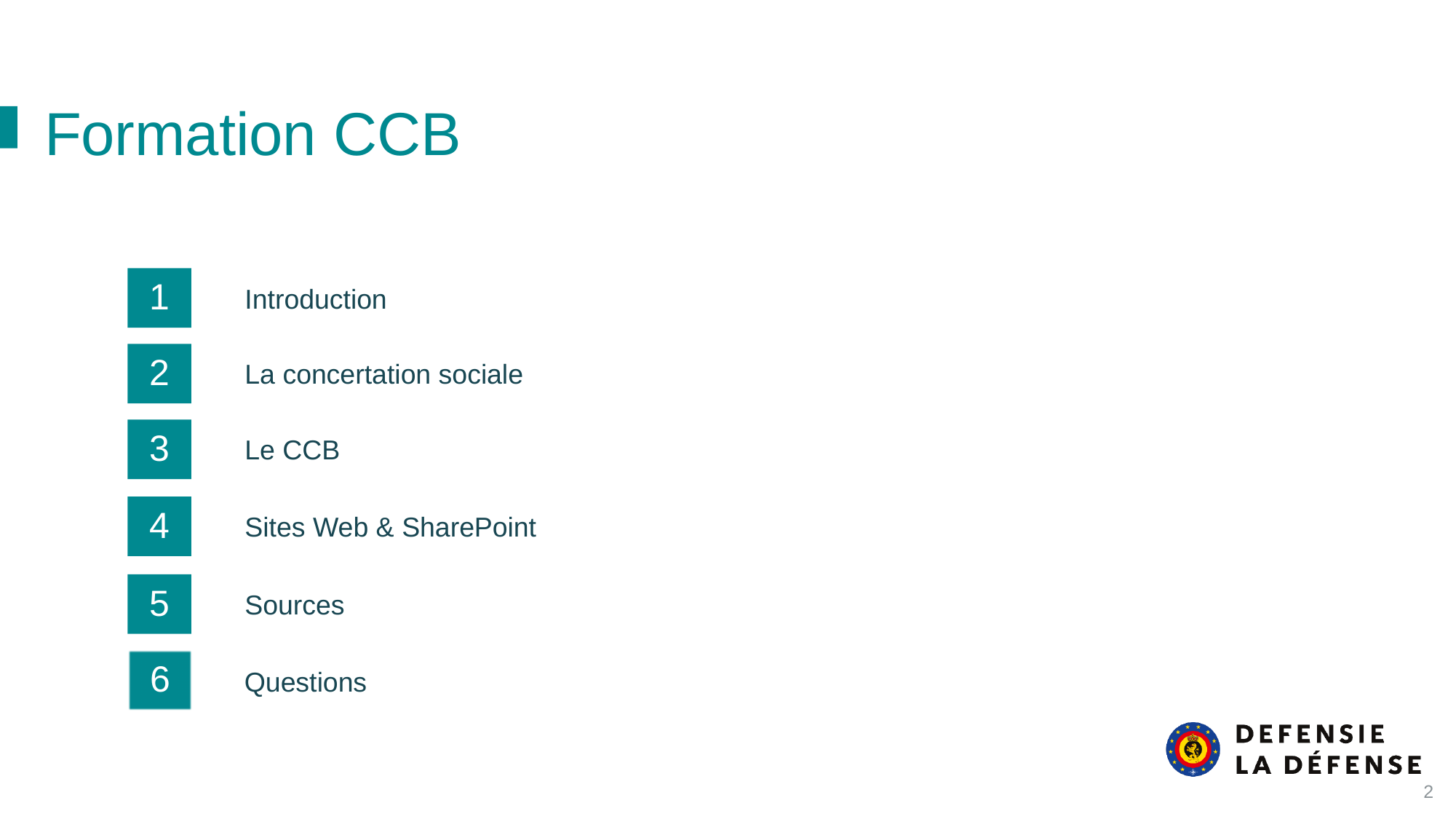

Formation CCB
1
Introduction
2
La concertation sociale
3
Le CCB
4
Sites Web & SharePoint
5
Sources
6
Questions